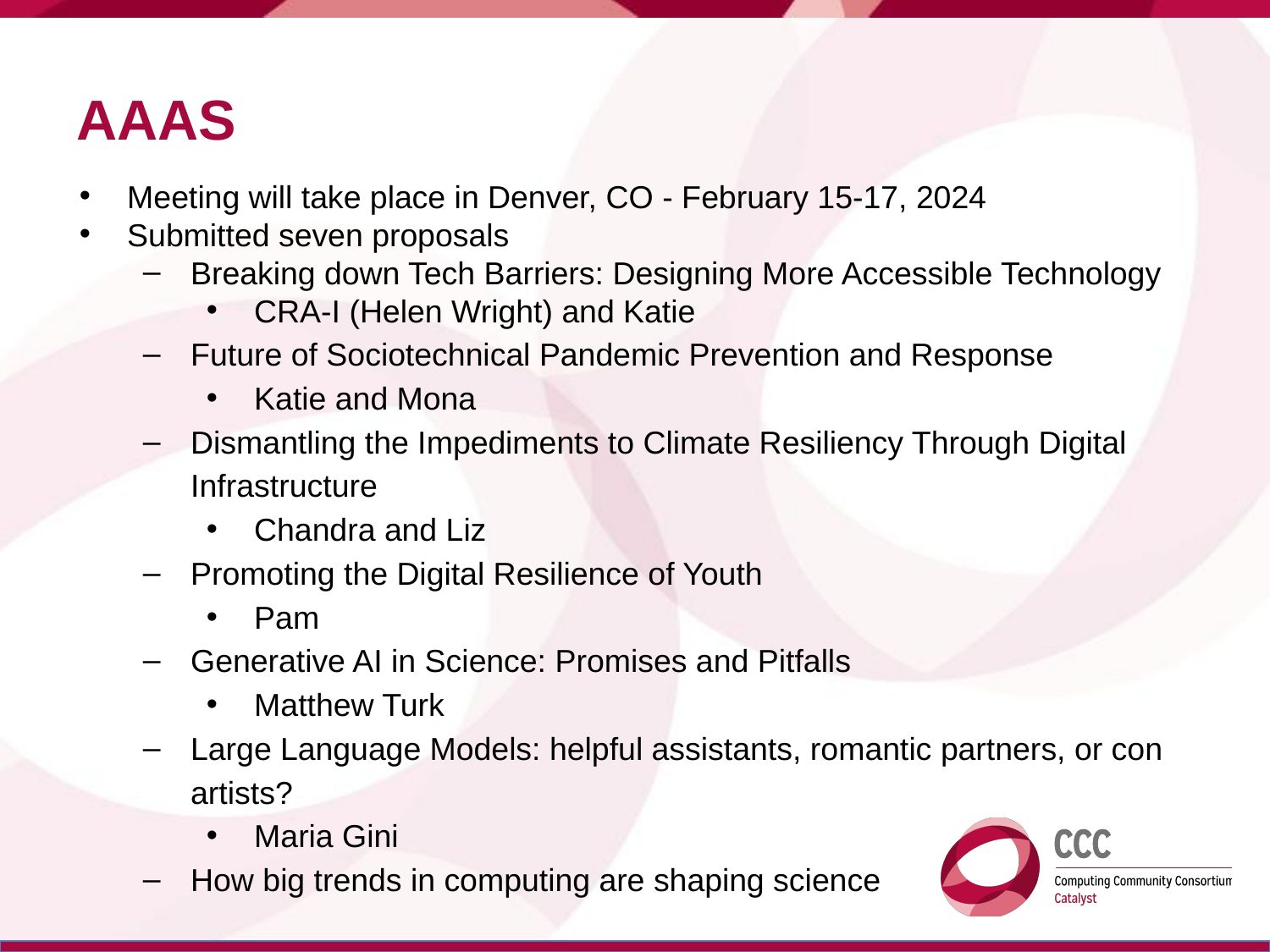

# AAAS
Meeting will take place in Denver, CO - February 15-17, 2024
Submitted seven proposals
Breaking down Tech Barriers: Designing More Accessible Technology
CRA-I (Helen Wright) and Katie
Future of Sociotechnical Pandemic Prevention and Response
Katie and Mona
Dismantling the Impediments to Climate Resiliency Through Digital Infrastructure
Chandra and Liz
Promoting the Digital Resilience of Youth
Pam
Generative AI in Science: Promises and Pitfalls
Matthew Turk
Large Language Models: helpful assistants, romantic partners, or con artists?
Maria Gini
How big trends in computing are shaping science